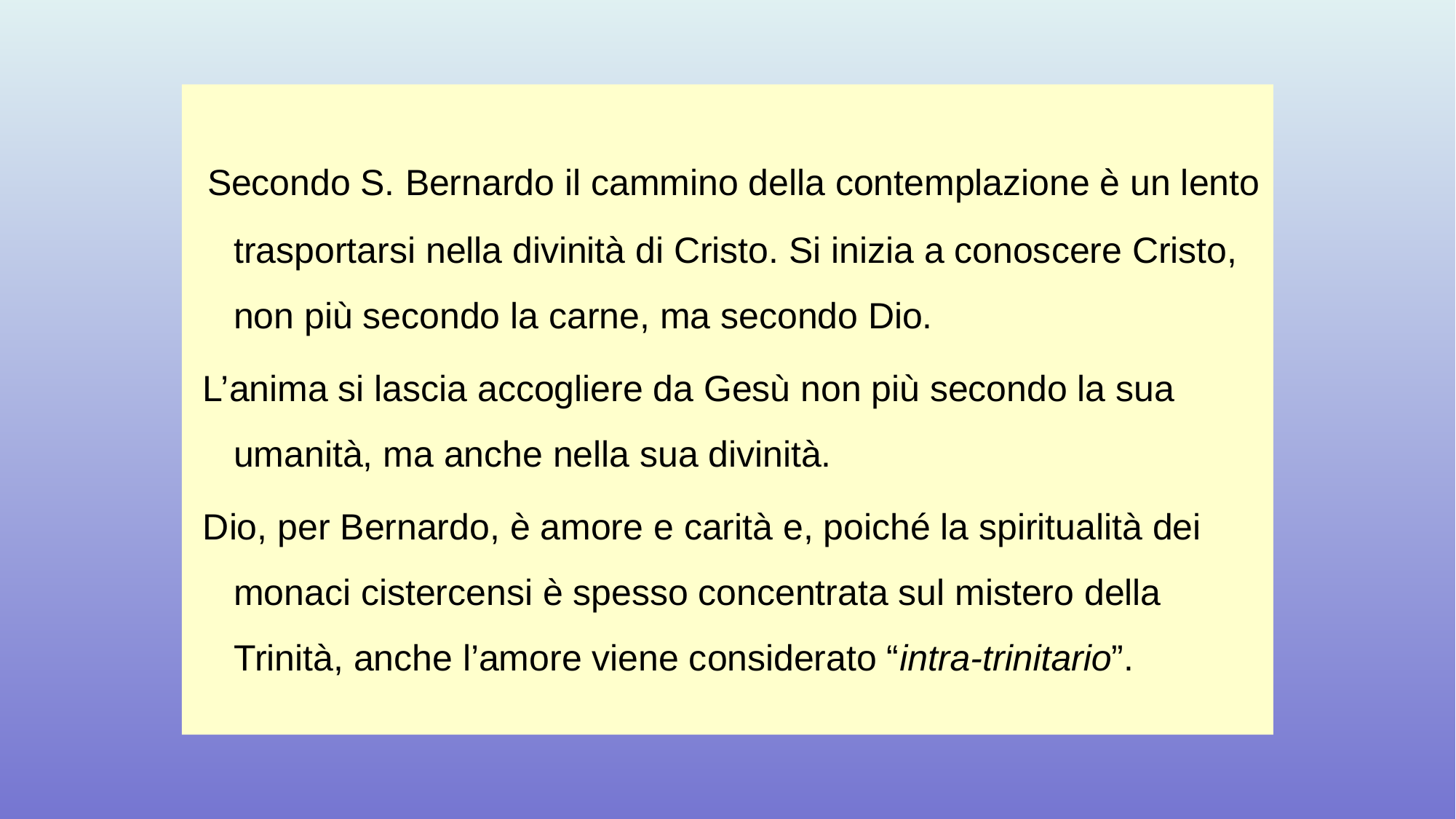

Secondo S. Bernardo il cammino della contemplazione è un lento trasportarsi nella divinità di Cristo. Si inizia a conoscere Cristo, non più secondo la carne, ma secondo Dio.
 L’anima si lascia accogliere da Gesù non più secondo la sua umanità, ma anche nella sua divinità.
 Dio, per Bernardo, è amore e carità e, poiché la spiritualità dei monaci cistercensi è spesso concentrata sul mistero della Trinità, anche l’amore viene considerato “intra-trinitario”.